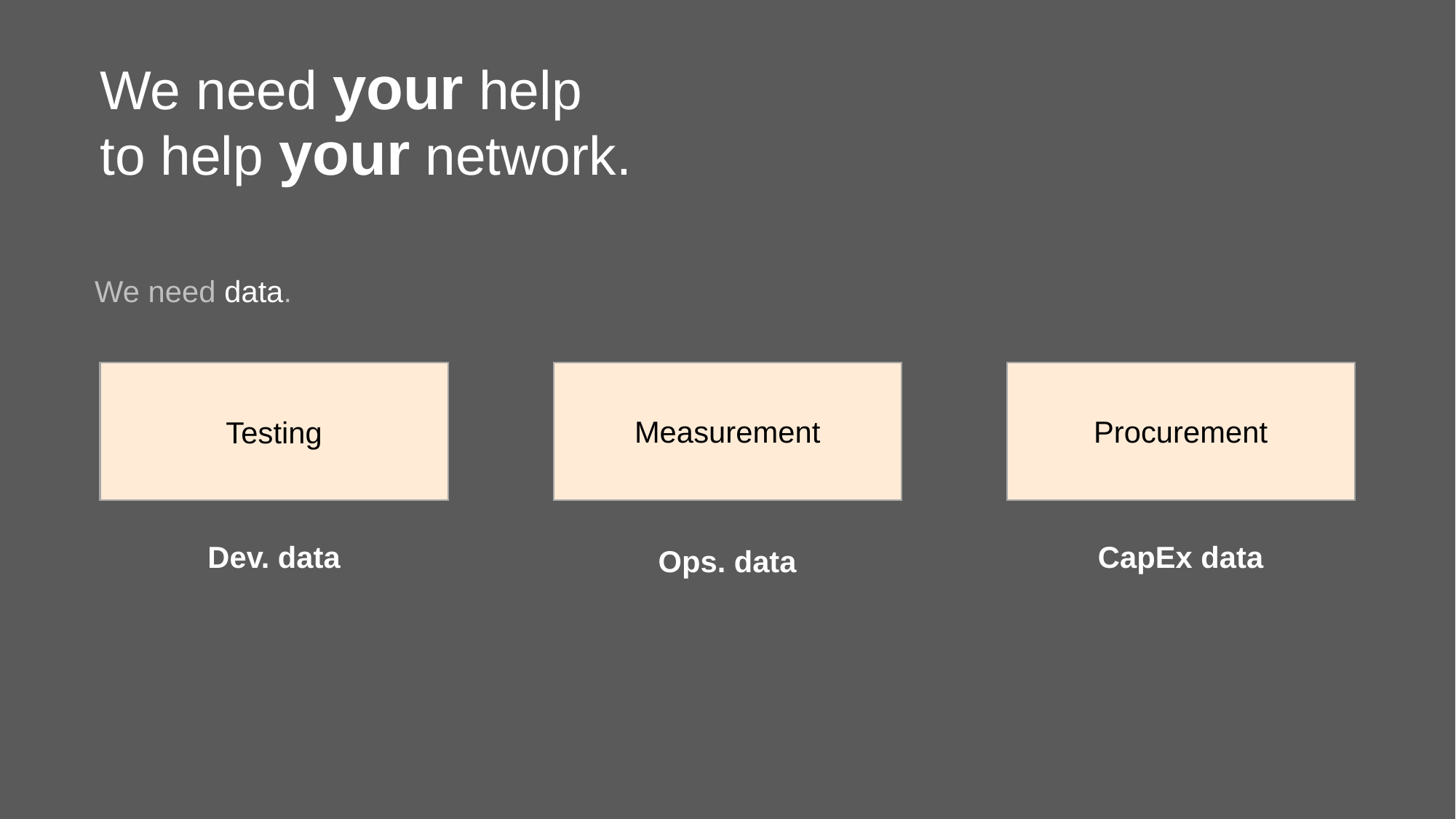

# We need your help to help your network.
We need data.
Measurement
Procurement
Testing
Dev. data
CapEx data
Ops. data